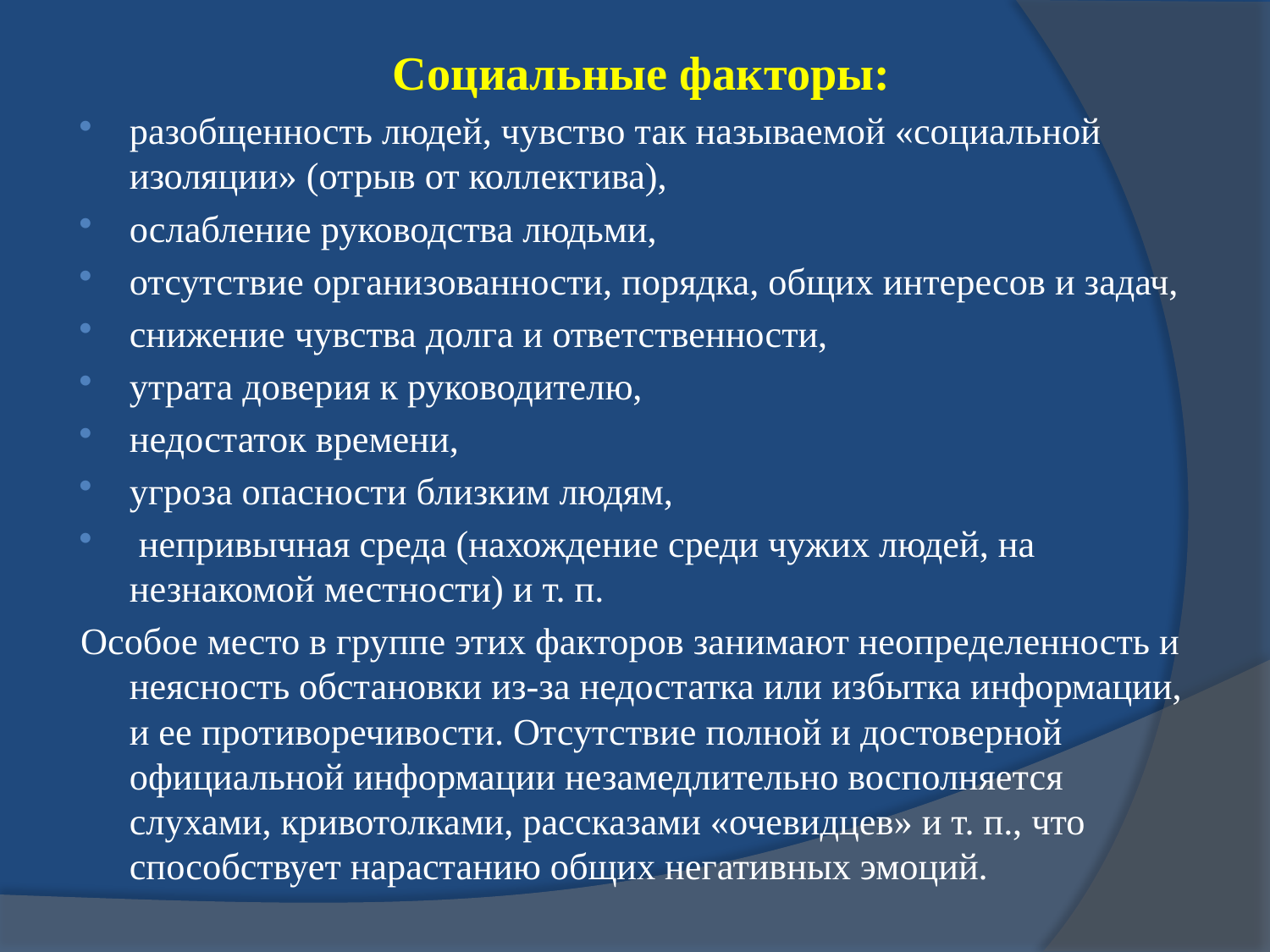

Социальные факторы:
разобщенность людей, чувство так называемой «социальной изоляции» (отрыв от коллектива),
ослабление руководства людьми,
отсутствие организованности, порядка, общих интересов и задач,
снижение чувства долга и ответственности,
утрата доверия к руководителю,
недостаток времени,
угроза опасности близким людям,
 непривычная среда (нахождение среди чужих людей, на незнакомой местности) и т. п.
Особое место в группе этих факторов занимают неопределенность и неясность обстановки из-за недостатка или избытка информации, и ее противоречивости. Отсутствие полной и достоверной официальной информации незамедлительно восполняется слухами, кривотолками, рассказами «очевидцев» и т. п., что способствует нарастанию общих негативных эмоций.

#